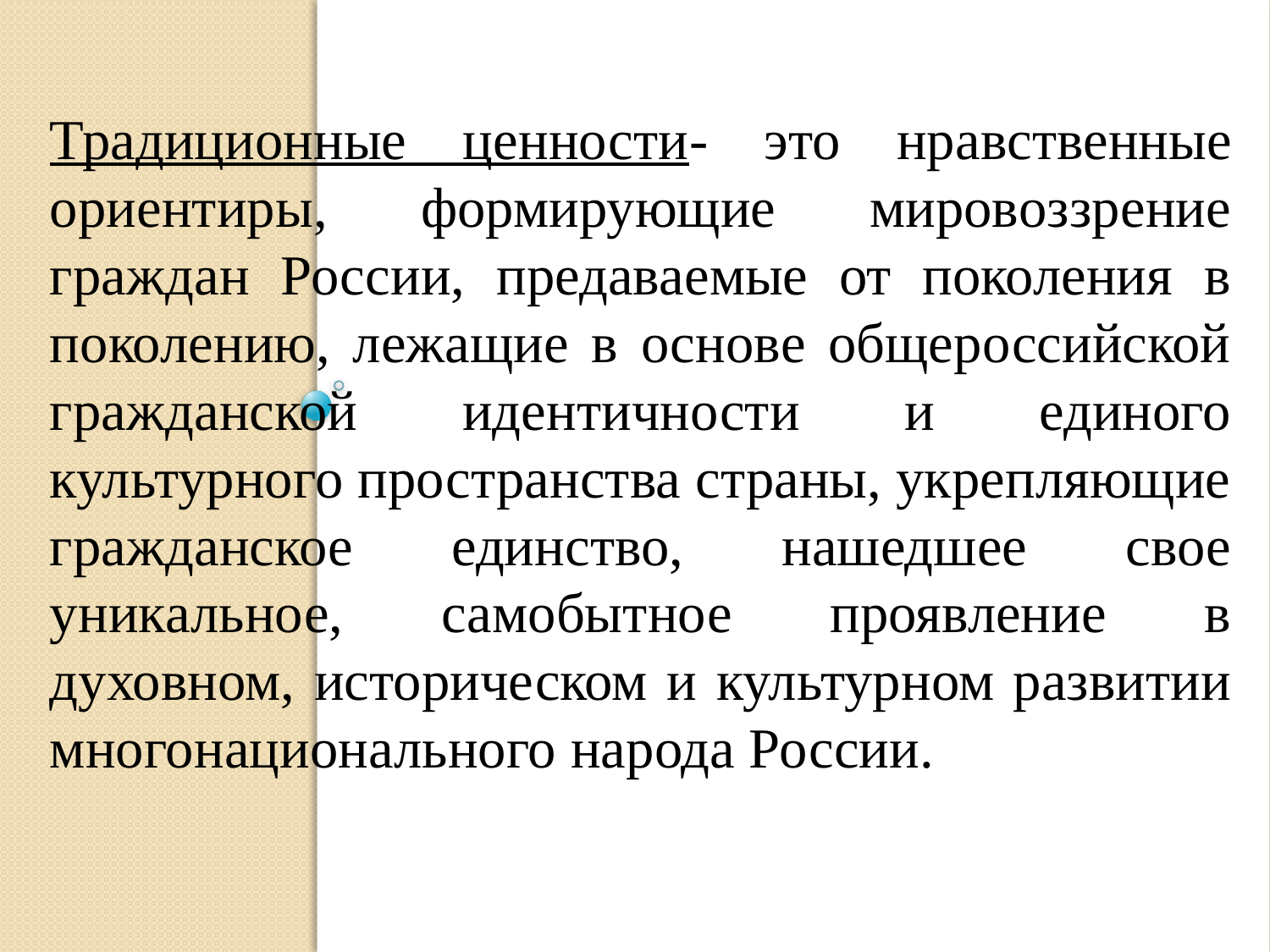

#
Традиционные ценности- это нравственные ориентиры, формирующие мировоззрение граждан России, предаваемые от поколения в поколению, лежащие в основе общероссийской гражданской идентичности и единого культурного пространства страны, укрепляющие гражданское единство, нашедшее свое уникальное, самобытное проявление в духовном, историческом и культурном развитии многонационального народа России.